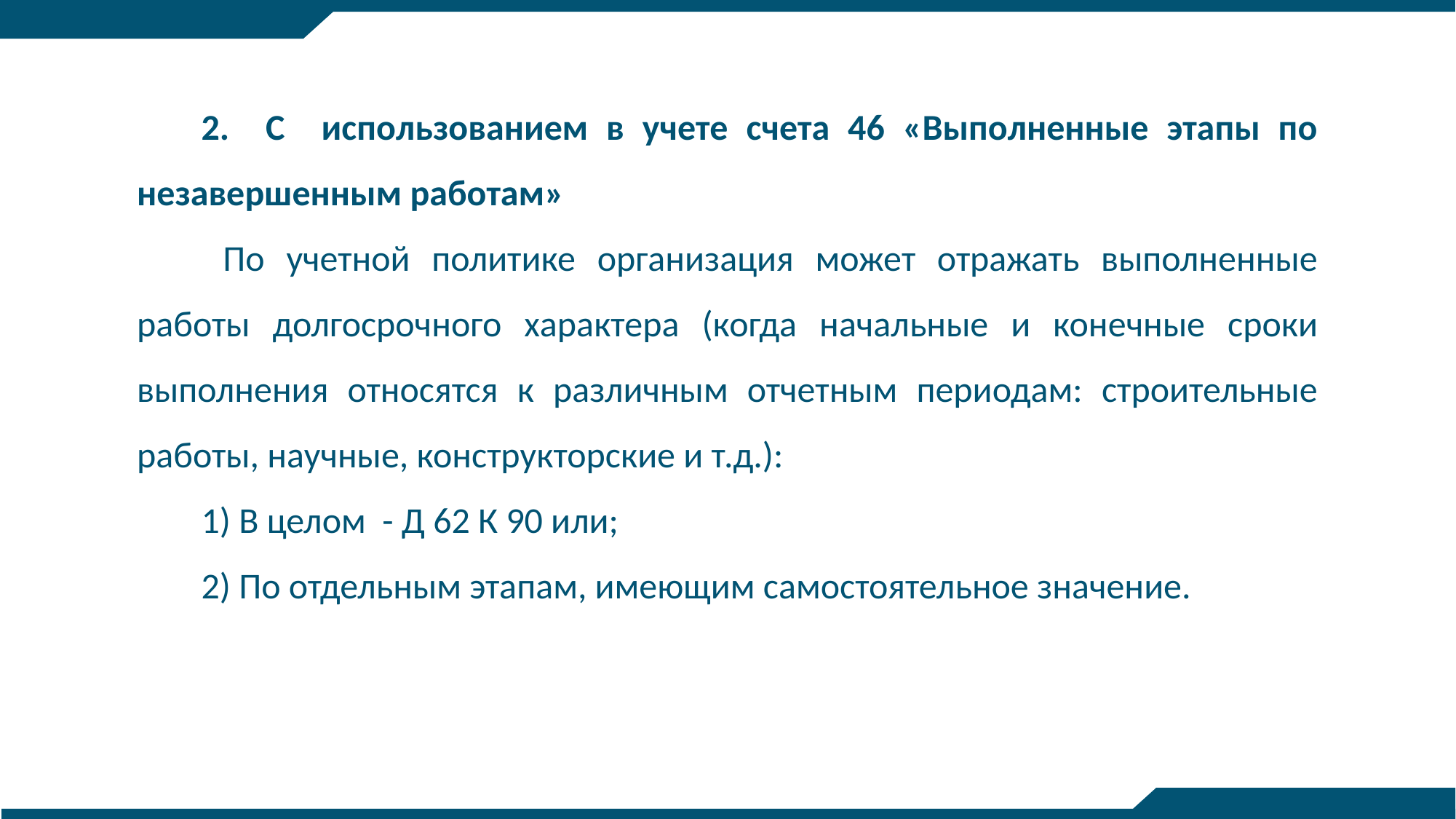

2.  С  использованием в учете счета 46 «Выполненные этапы по незавершенным работам»
 По учетной политике организация может отражать выполненные работы долгосрочного характера (когда начальные и конечные сроки выполнения относятся к различным отчетным периодам: строительные работы, научные, конструкторские и т.д.):
1) В целом  - Д 62 К 90 или;
2) По отдельным этапам, имеющим самостоятельное значение.